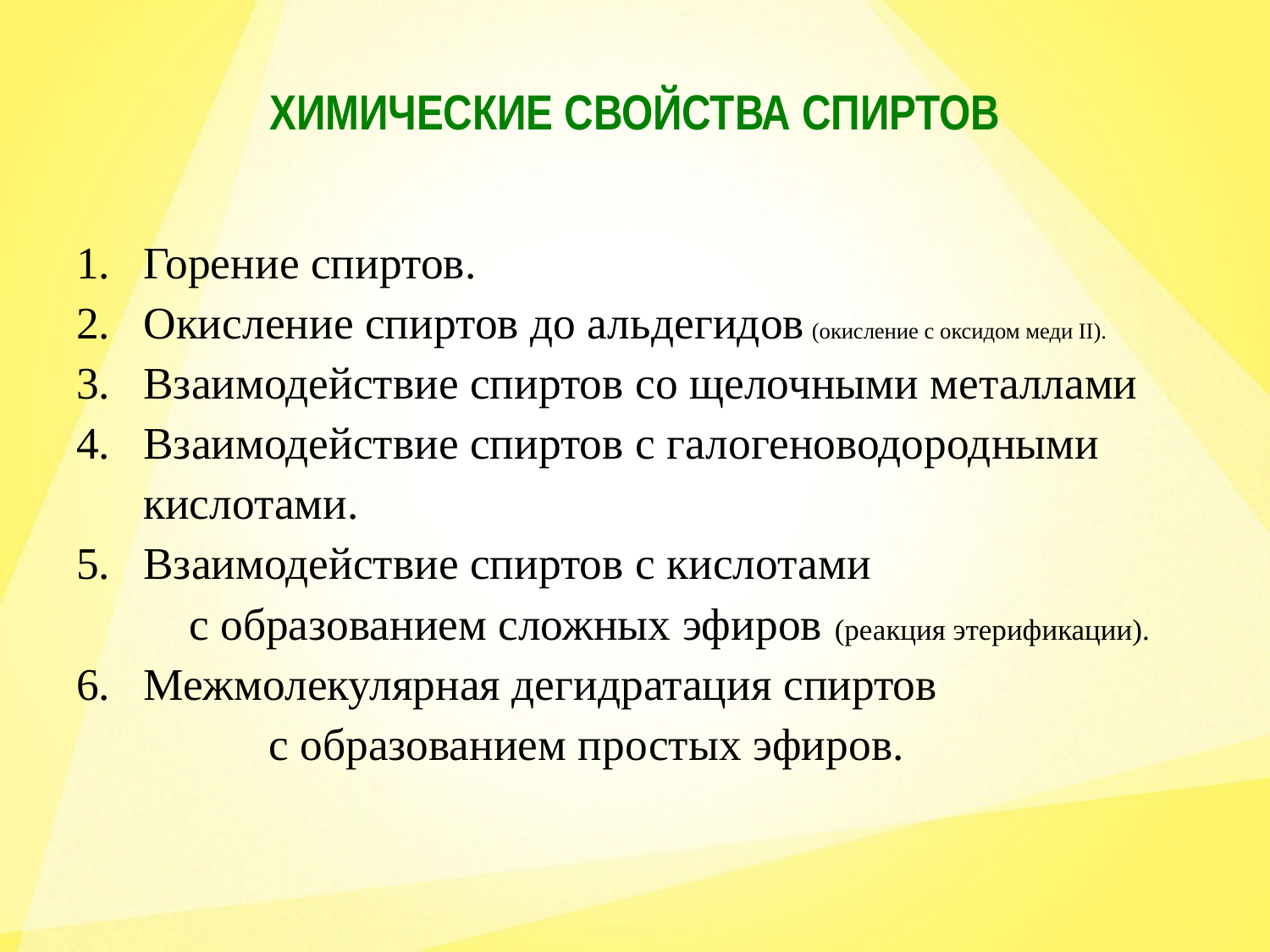

# ХИМИЧЕСКИЕ СВОЙСТВА СПИРТОВ
Горение спиртов.
Окисление спиртов до альдегидов (окисление с оксидом меди II).
Взаимодействие спиртов со щелочными металлами
Взаимодействие спиртов с галогеноводородными кислотами.
Взаимодействие спиртов с кислотами                                 с образованием сложных эфиров (реакция этерификации).
Межмолекулярная дегидратация спиртов                                  с образованием простых эфиров.